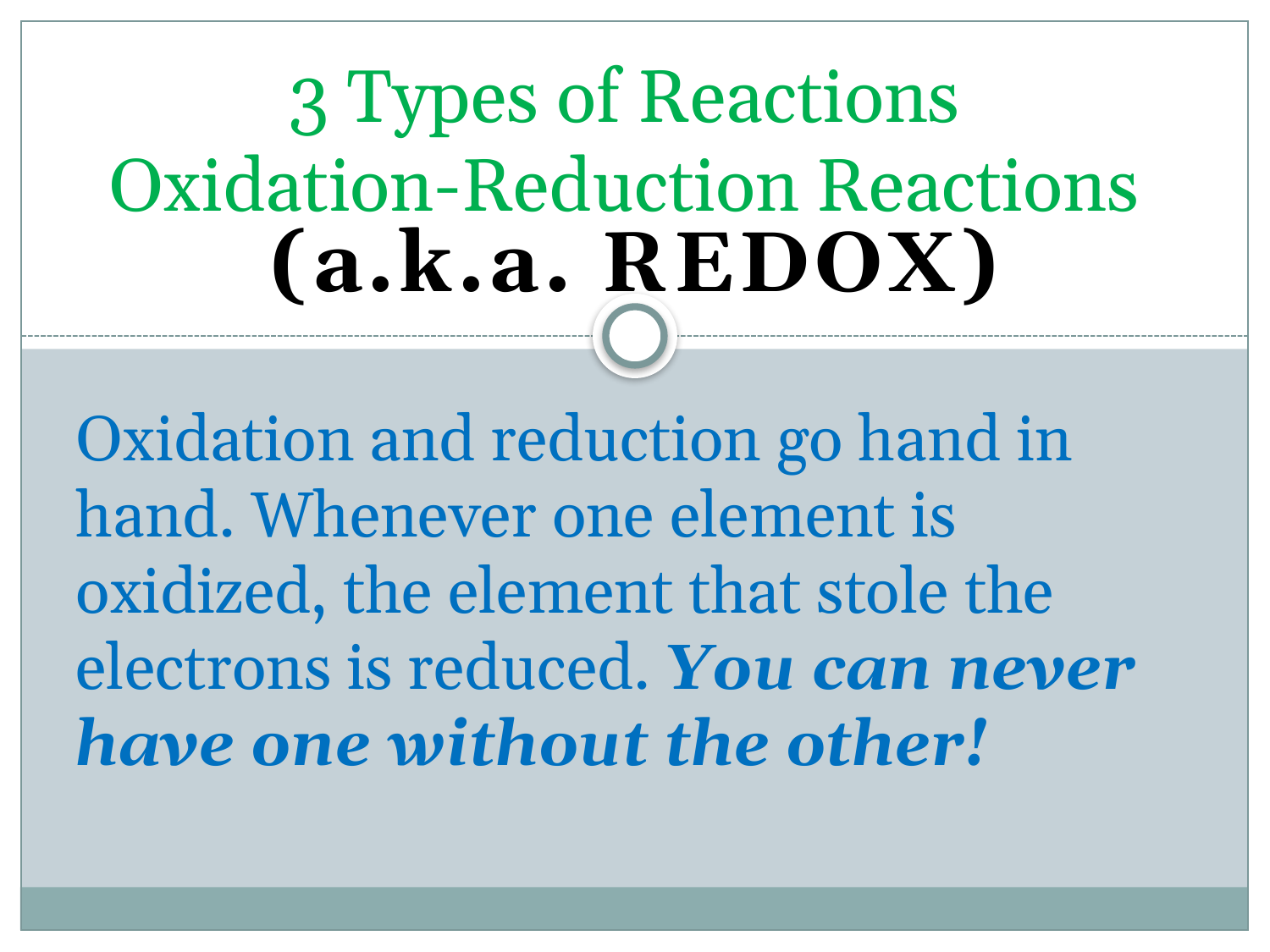

3 Types of Reactions
Oxidation-Reduction Reactions
(a.k.a. REDOX)

Oxidation and reduction go hand in hand. Whenever one element is oxidized, the element that stole the electrons is reduced. You can never have one without the other!